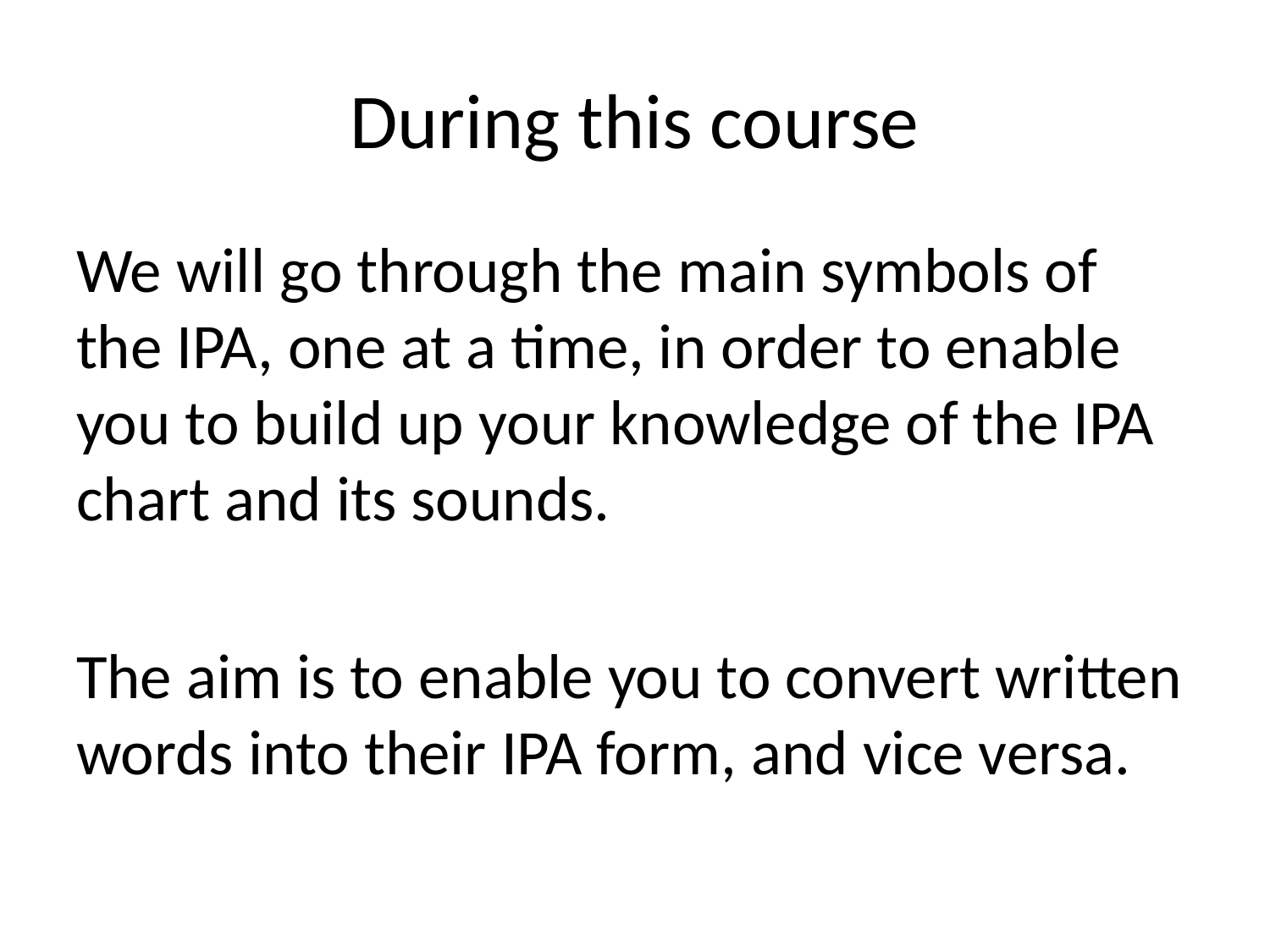

# During this course
We will go through the main symbols of the IPA, one at a time, in order to enable you to build up your knowledge of the IPA chart and its sounds.

The aim is to enable you to convert written words into their IPA form, and vice versa.